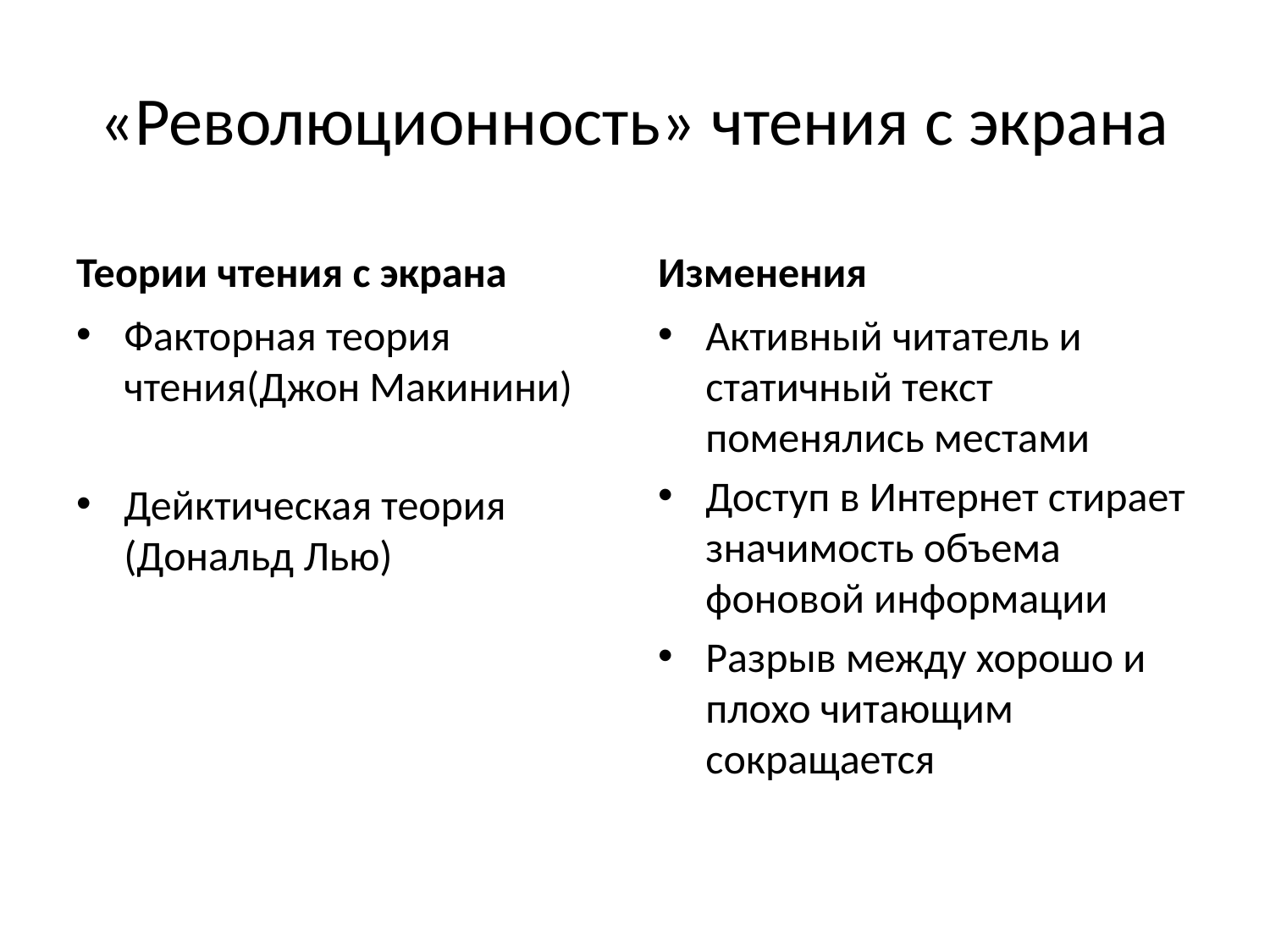

# «Революционность» чтения с экрана
Теории чтения с экрана
Изменения
Факторная теория чтения(Джон Макинини)

Дейктическая теория (Дональд Лью)
Активный читатель и статичный текст поменялись местами
Доступ в Интернет стирает значимость объема фоновой информации
Разрыв между хорошо и плохо читающим сокращается